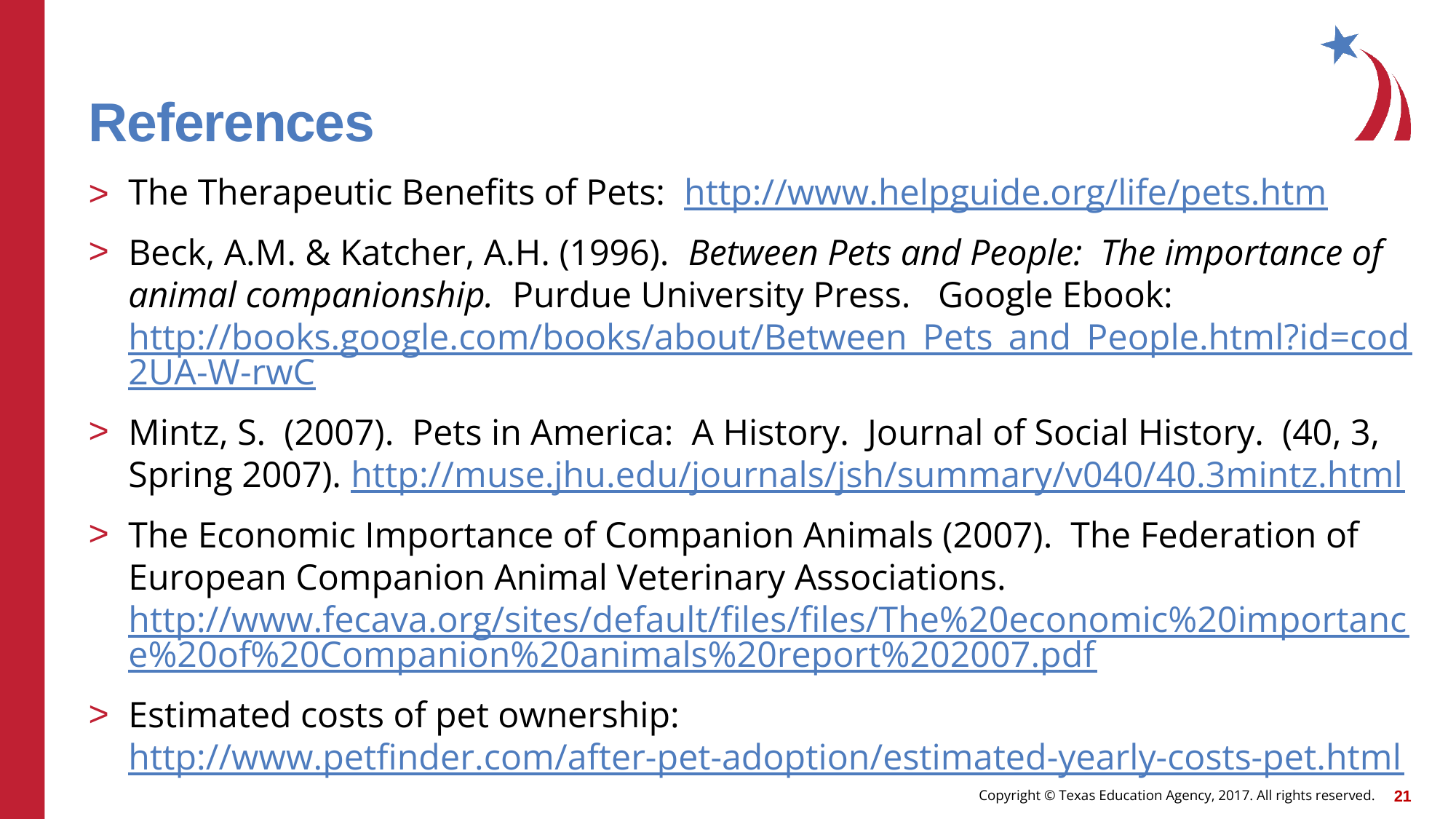

# References
The Therapeutic Benefits of Pets:  http://www.helpguide.org/life/pets.htm
Beck, A.M. & Katcher, A.H. (1996).  Between Pets and People:  The importance of animal companionship.  Purdue University Press.   Google Ebook:  http://books.google.com/books/about/Between_Pets_and_People.html?id=cod2UA-W-rwC
Mintz, S.  (2007).  Pets in America:  A History.  Journal of Social History.  (40, 3, Spring 2007). http://muse.jhu.edu/journals/jsh/summary/v040/40.3mintz.html
The Economic Importance of Companion Animals (2007).  The Federation of European Companion Animal Veterinary Associations.  http://www.fecava.org/sites/default/files/files/The%20economic%20importance%20of%20Companion%20animals%20report%202007.pdf
Estimated costs of pet ownership:  http://www.petfinder.com/after-pet-adoption/estimated-yearly-costs-pet.html